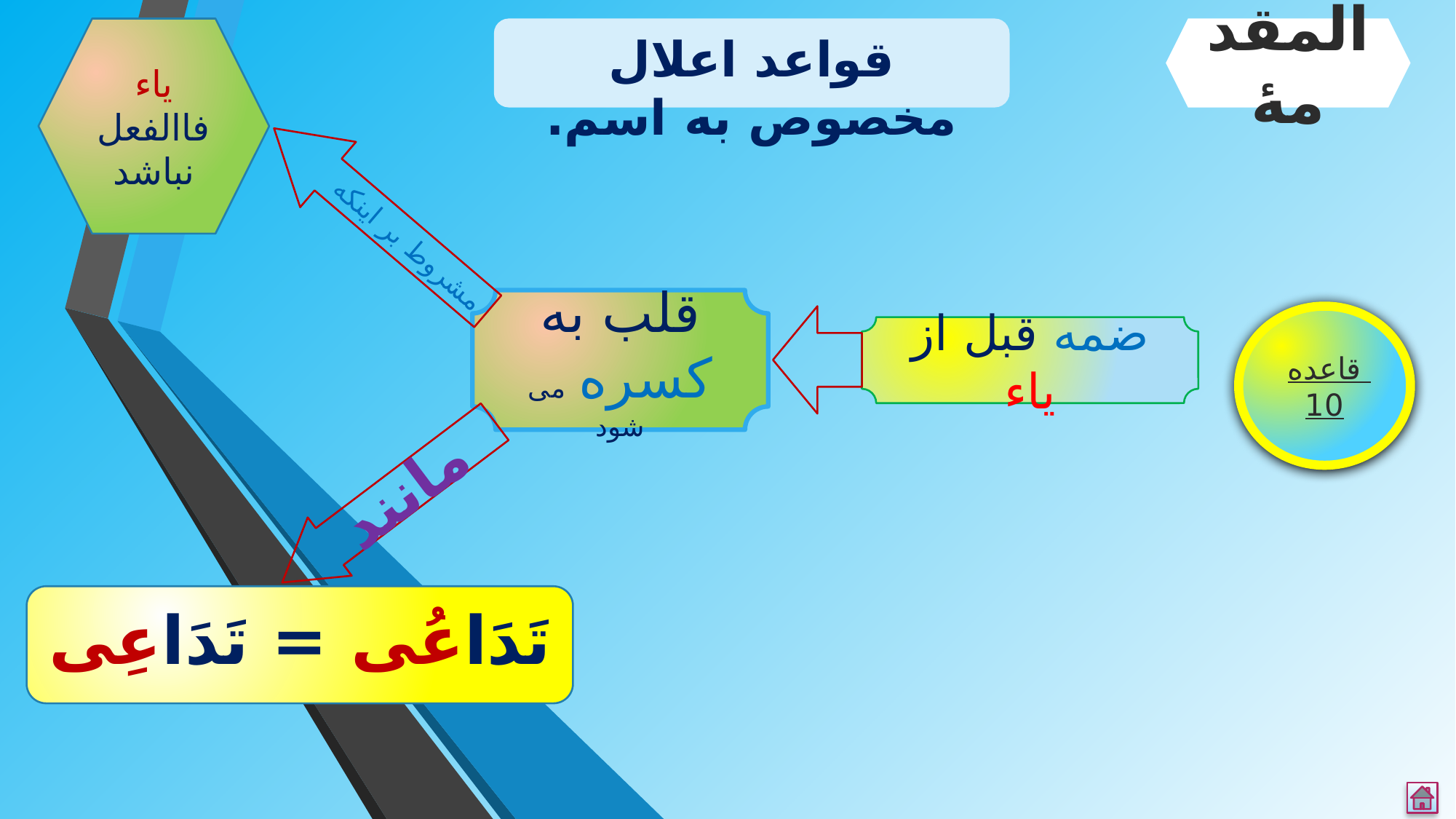

یاء فاالفعل نباشد
قواعد اعلال مخصوص به اسم.
المقدمۀ
مشروط بر اینکه
قلب به کسره می شود
قاعده 10

ضمه قبل از یاء
مانند
تَدَاعُی = تَدَاعِی